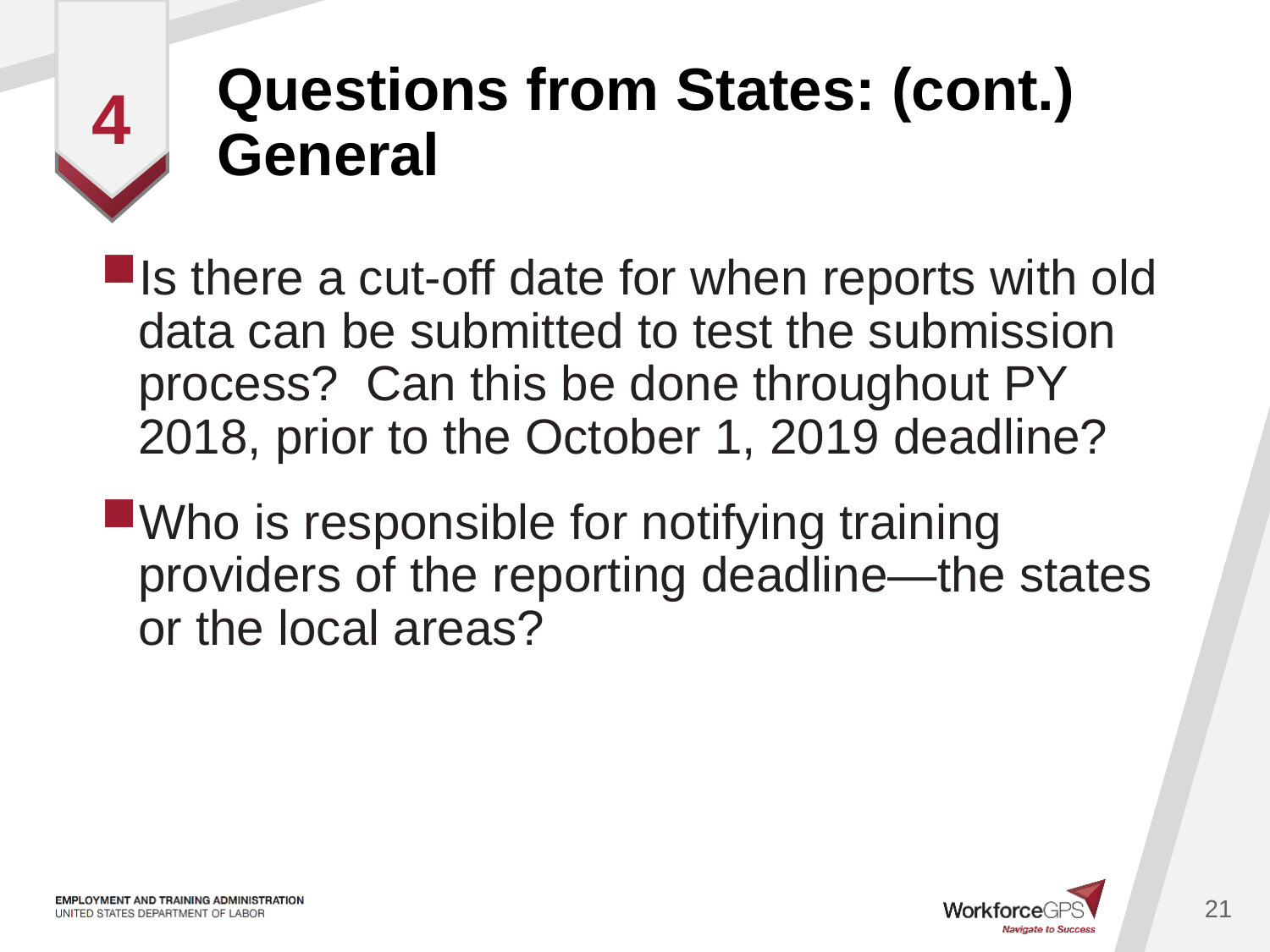

# Questions from States: (cont.) General
4
Is there a cut-off date for when reports with old data can be submitted to test the submission process?  Can this be done throughout PY 2018, prior to the October 1, 2019 deadline?
Who is responsible for notifying training providers of the reporting deadline—the states or the local areas?

21